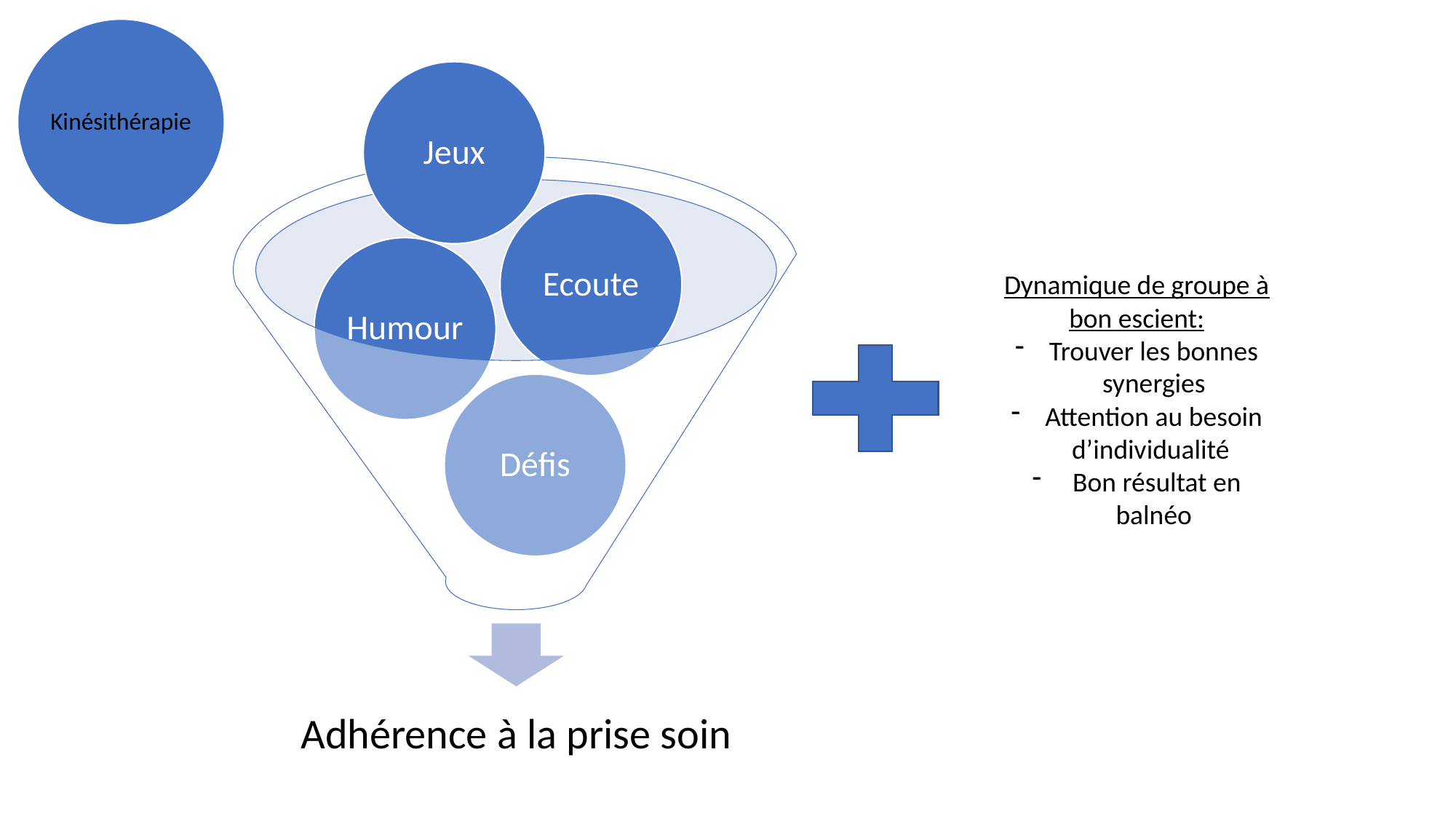

Kinésithérapie

Jeux
Adhérence à la prise soin
Défis
Humour
Ecoute
Dynamique de groupe à bon escient:
Trouver les bonnes synergies
Attention au besoin d’individualité
 Bon résultat en balnéo